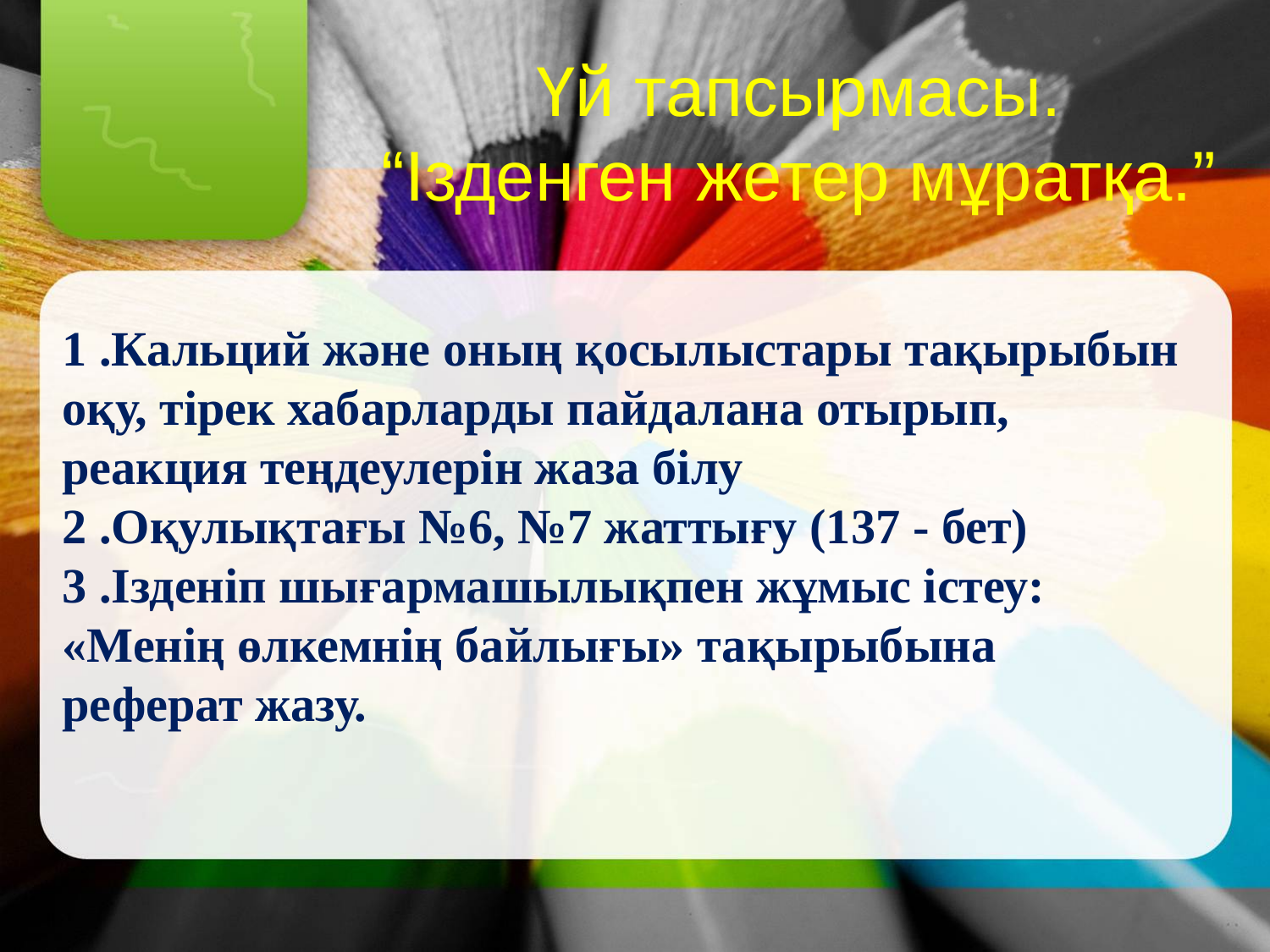

Үй тапсырмасы.
“Ізденген жетер мұратқа.”

1 .Кальций және оның қосылыстары тақырыбын оқу, тірек хабарларды пайдалана отырып, реакция теңдеулерін жаза білу
2 .Оқулықтағы №6, №7 жаттығу (137 - бет)
3 .Ізденіп шығармашылықпен жұмыс істеу:
«Менің өлкемнің байлығы» тақырыбына реферат жазу.